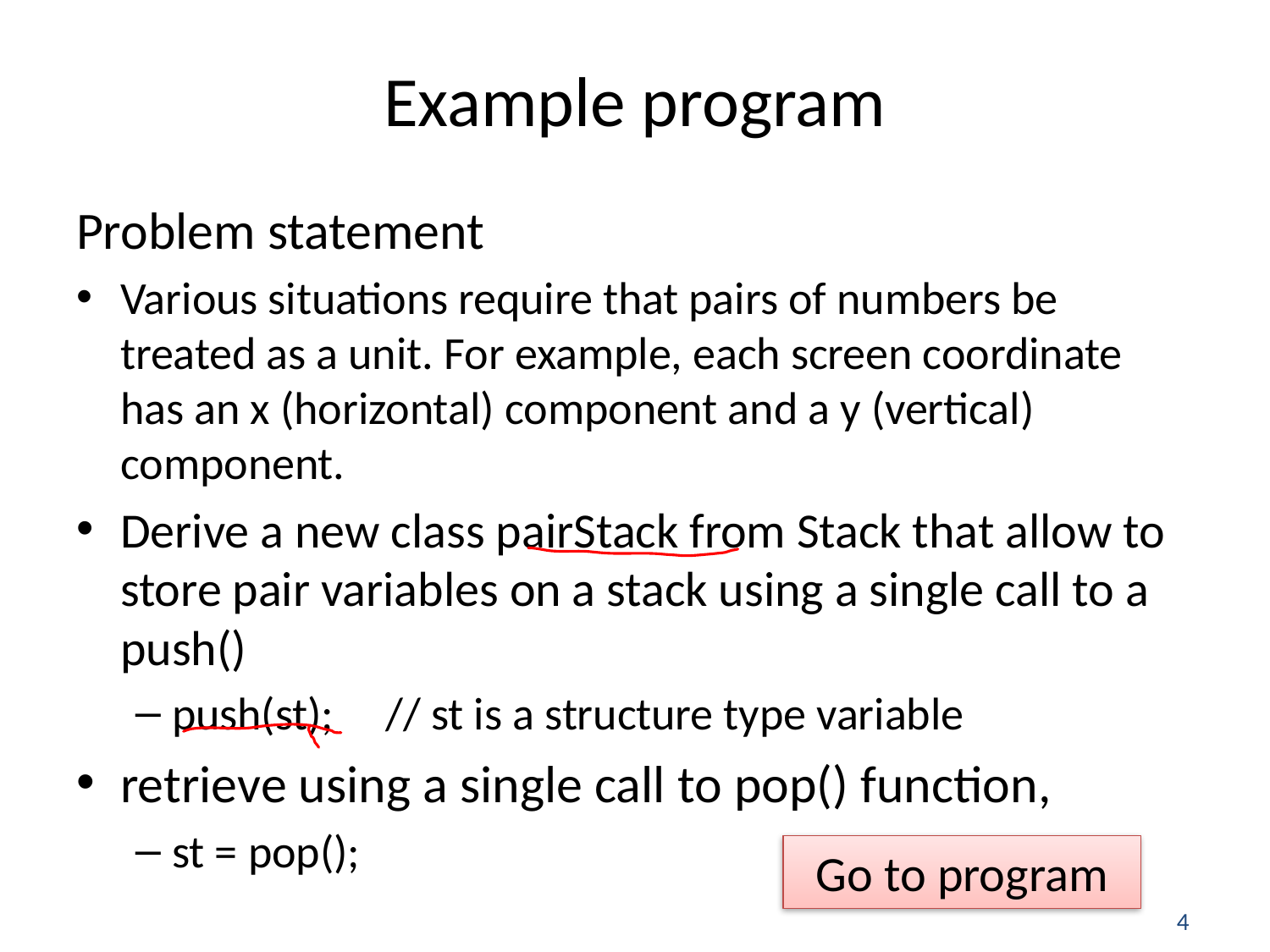

# Example program
Problem statement
Various situations require that pairs of numbers be treated as a unit. For example, each screen coordinate has an x (horizontal) component and a y (vertical) component.
Derive a new class pairStack from Stack that allow to store pair variables on a stack using a single call to a push()
push(st);     // st is a structure type variable
retrieve using a single call to pop() function,
st = pop();
Go to program